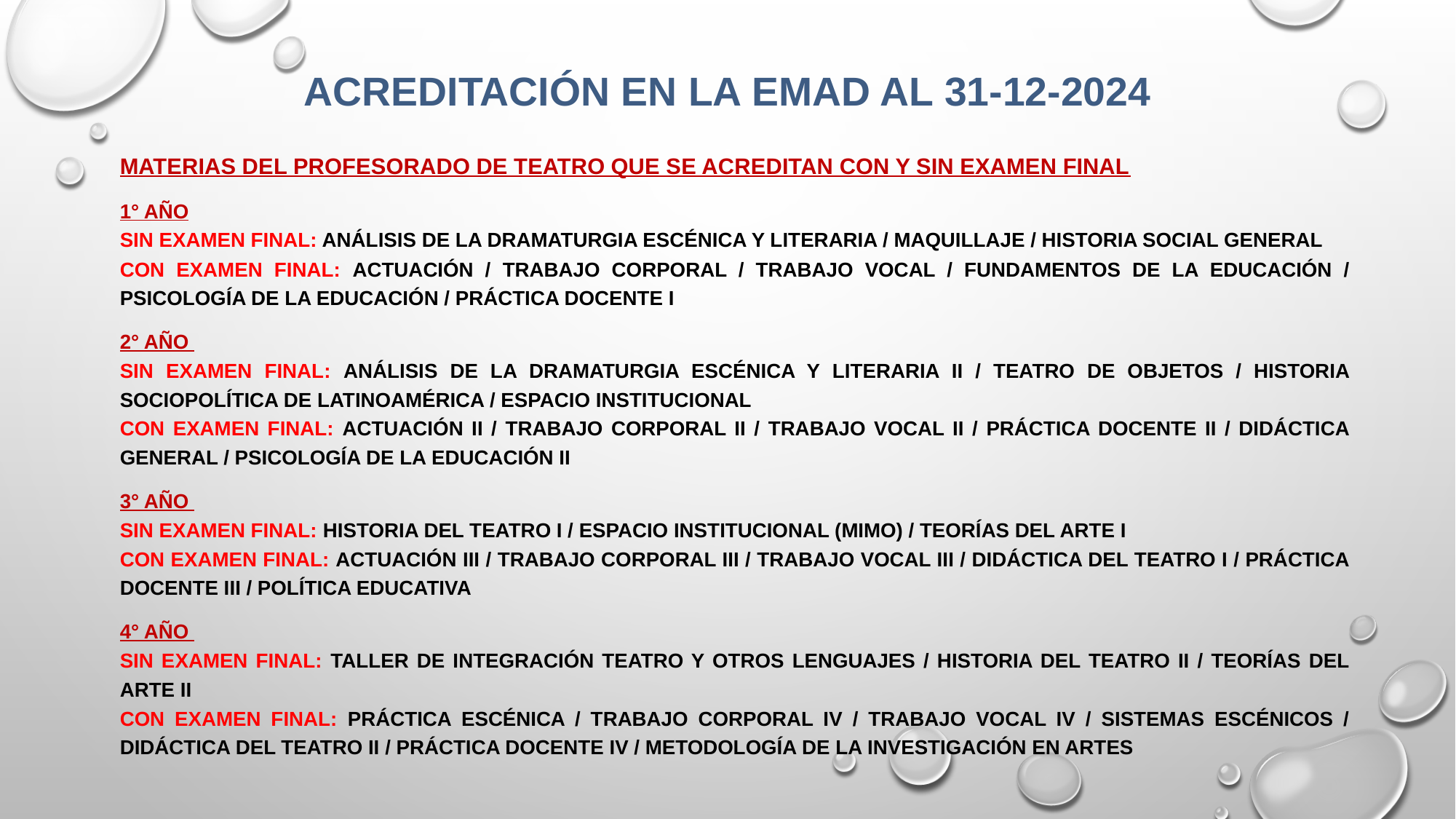

# ACREDITACIÓN EN LA EMAD AL 31-12-2024
MATERIAS DEL PROFESORADO DE TEATRO QUE SE ACREDITAN CON Y SIN EXAMEN FINAL

1° AÑO
SIN EXAMEN FINAL: Análisis de la Dramaturgia Escénica y Literaria / Maquillaje / Historia Social General
CON EXAMEN FINAL: Actuación / Trabajo Corporal / Trabajo Vocal / Fundamentos de la Educación / Psicología de la Educación / Práctica Docente I

2° AÑO
SIN EXAMEN FINAL: Análisis de la Dramaturgia escénica y Literaria II / Teatro de Objetos / Historia Sociopolítica de Latinoamérica / Espacio institucional
CON EXAMEN FINAL: Actuación II / Trabajo Corporal II / Trabajo Vocal II / Práctica Docente II / Didáctica General / Psicología de la Educación II

3° AÑO
SIN EXAMEN FINAL: Historia del Teatro I / Espacio Institucional (Mimo) / Teorías del Arte I
CON EXAMEN FINAL: Actuación III / Trabajo Corporal III / Trabajo Vocal III / Didáctica del Teatro I / Práctica Docente III / Política Educativa

4° AÑO
SIN EXAMEN FINAL: Taller de integración teatro y otros lenguajes / Historia del Teatro II / Teorías del Arte II
CON EXAMEN FINAL: Práctica Escénica / Trabajo Corporal IV / Trabajo Vocal IV / Sistemas Escénicos / Didáctica del Teatro II / Práctica Docente IV / Metodología de la investigación en Artes